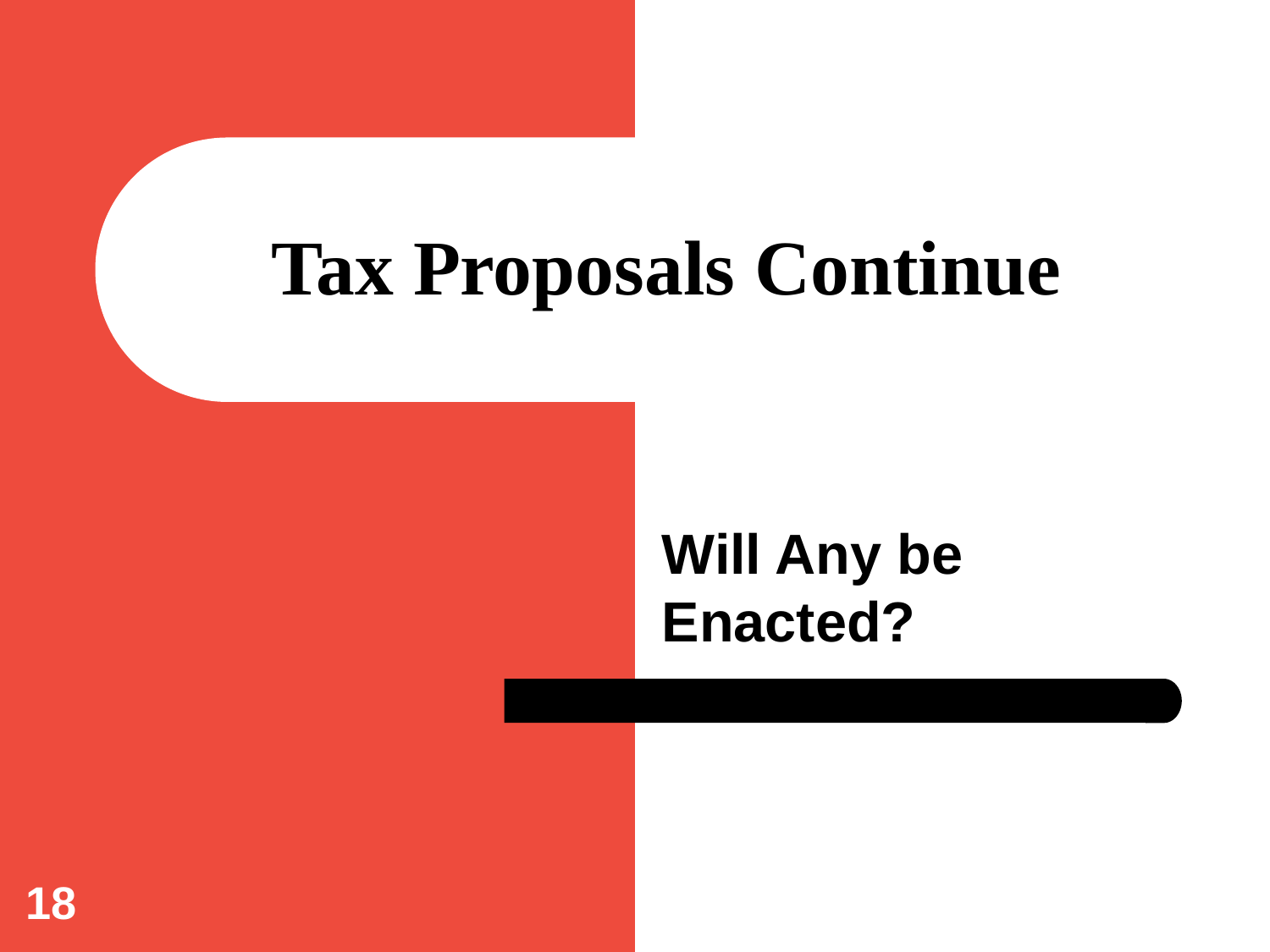

# Tax Proposals Continue
Will Any be Enacted?
18